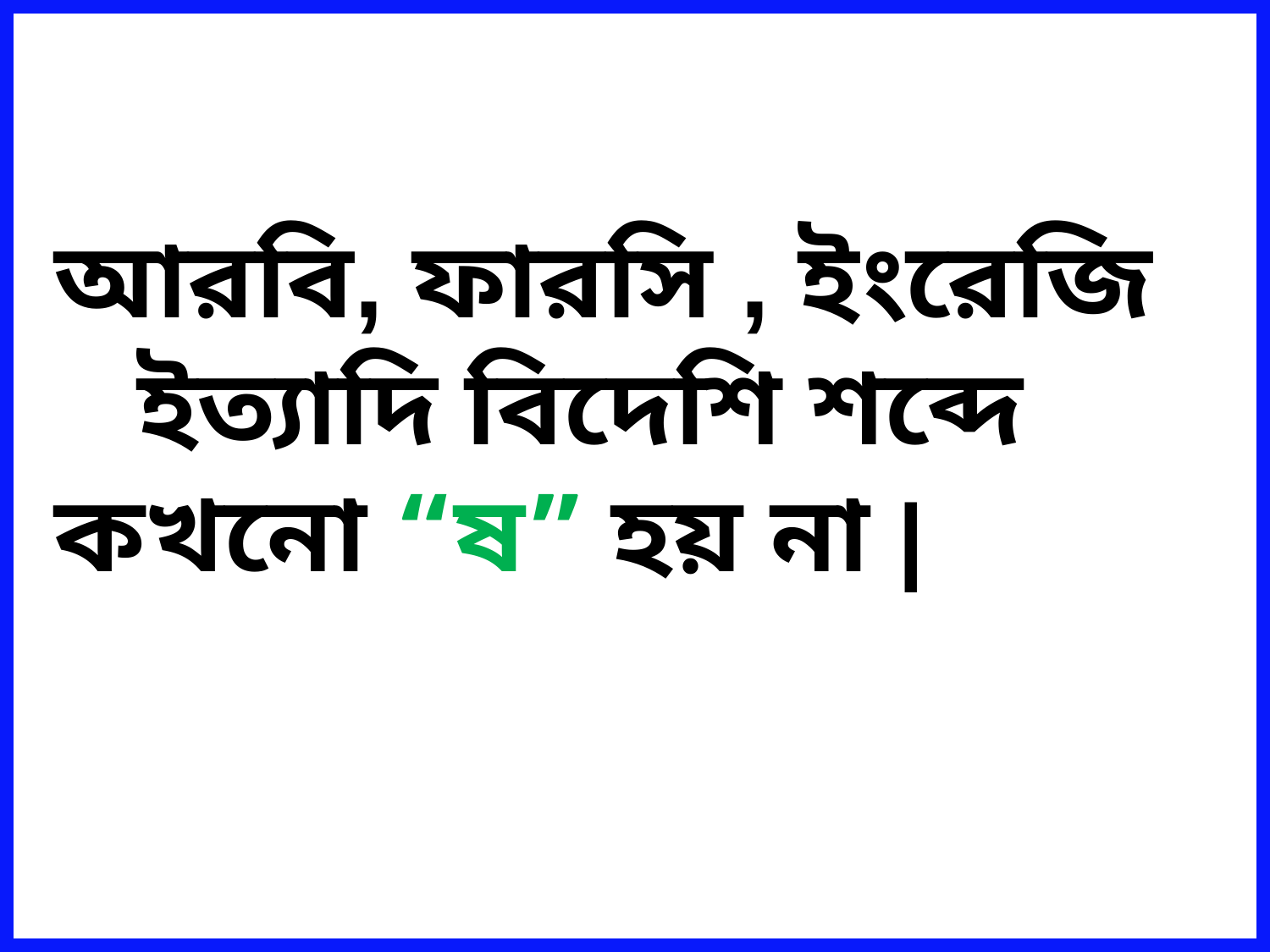

আরবি, ফারসি , ইংরেজি     ইত্যাদি বিদেশি শব্দে কখনো “ষ” হয় না |